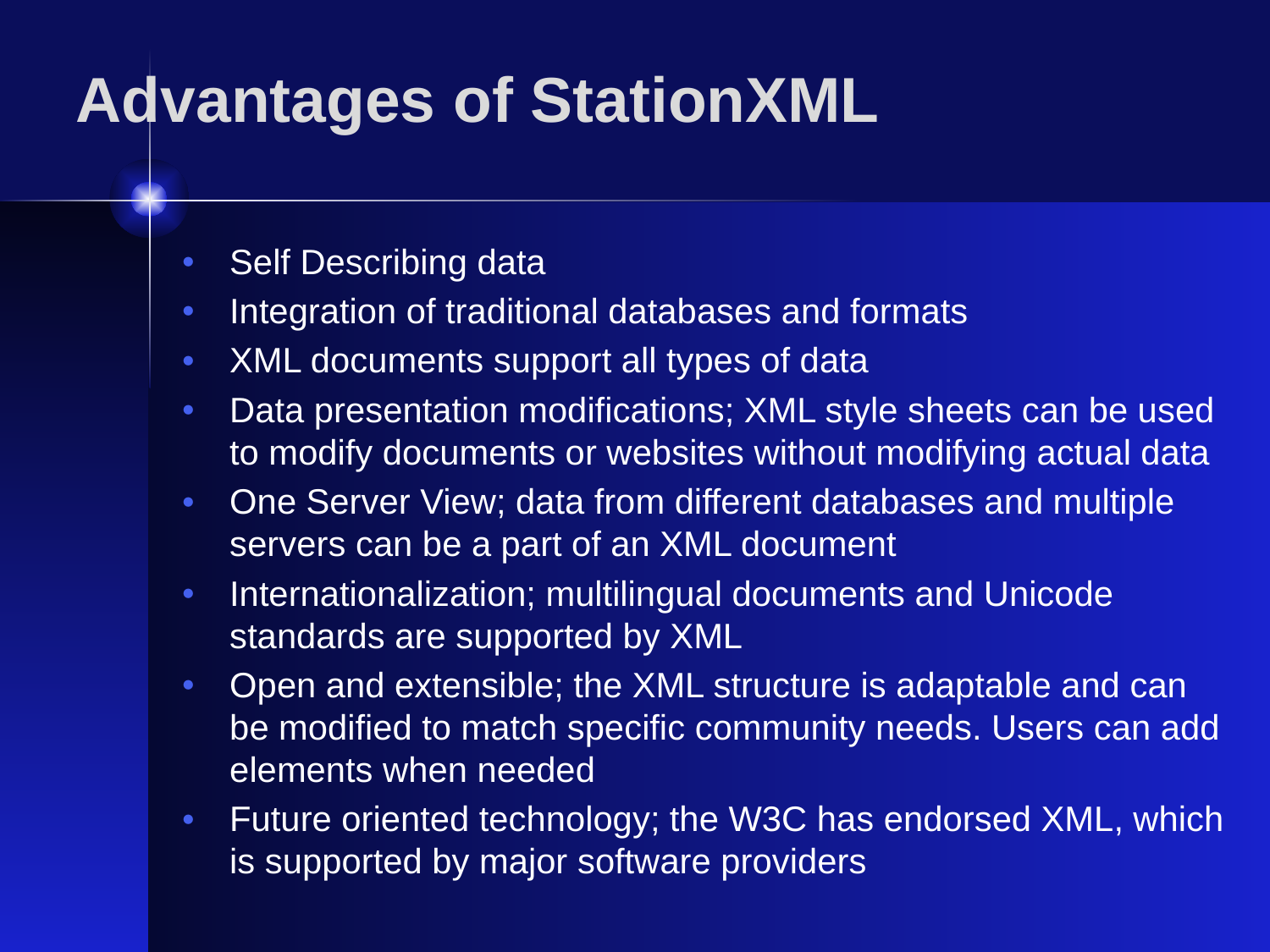

Advantages of StationXML

Self Describing data
Integration of traditional databases and formats
XML documents support all types of data
Data presentation modifications; XML style sheets can be used to modify documents or websites without modifying actual data
One Server View; data from different databases and multiple servers can be a part of an XML document
Internationalization; multilingual documents and Unicode standards are supported by XML
Open and extensible; the XML structure is adaptable and can be modified to match specific community needs. Users can add elements when needed
Future oriented technology; the W3C has endorsed XML, which is supported by major software providers